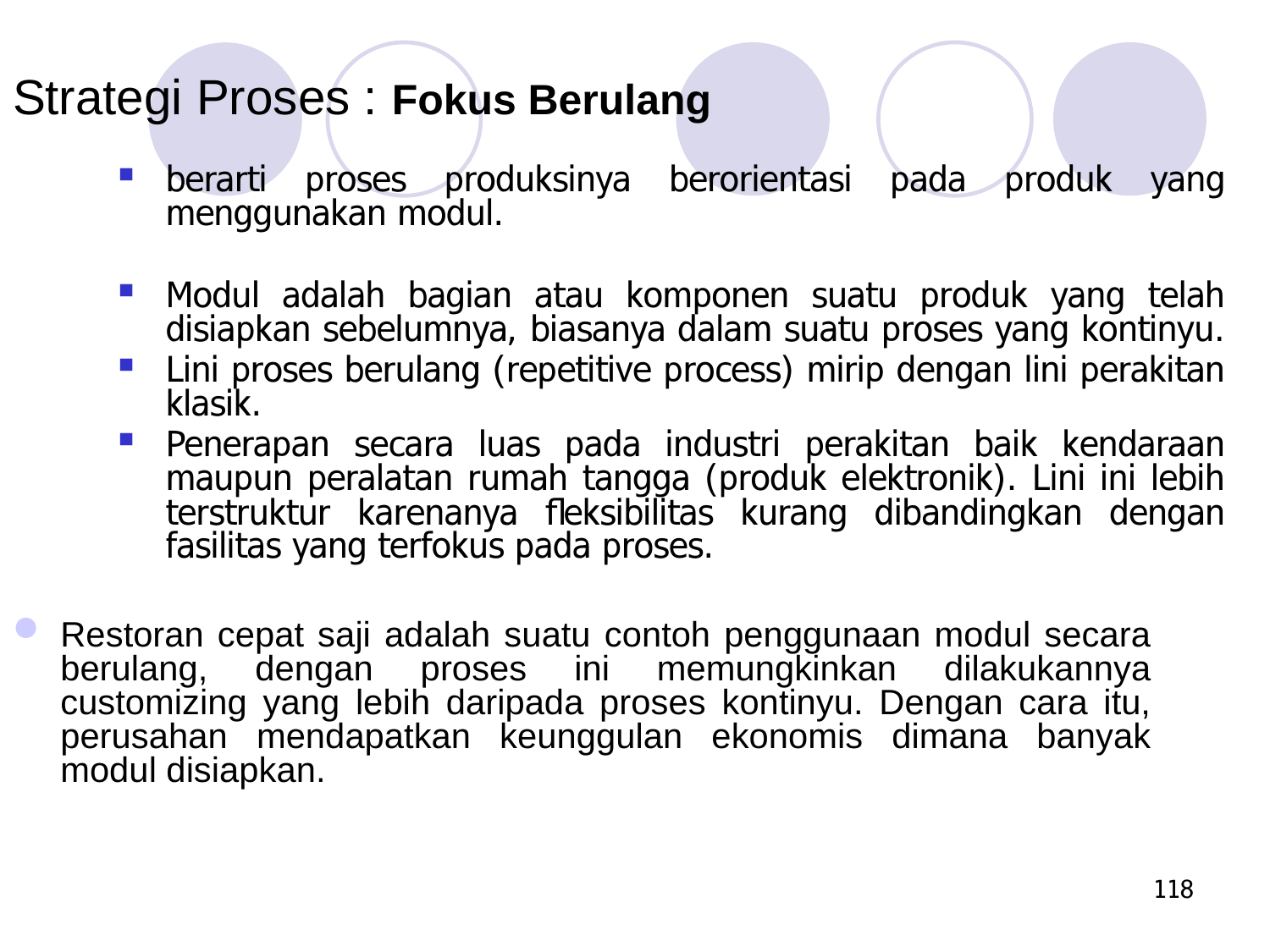

Strategi Proses : Fokus Berulang
berarti proses produksinya berorientasi pada produk yang menggunakan modul.

Modul adalah bagian atau komponen suatu produk yang telah disiapkan sebelumnya, biasanya dalam suatu proses yang kontinyu.
Lini proses berulang (repetitive process) mirip dengan lini perakitan klasik.
Penerapan secara luas pada industri perakitan baik kendaraan maupun peralatan rumah tangga (produk elektronik). Lini ini lebih terstruktur karenanya fleksibilitas kurang dibandingkan dengan fasilitas yang terfokus pada proses.
Restoran cepat saji adalah suatu contoh penggunaan modul secara berulang, dengan proses ini memungkinkan dilakukannya customizing yang lebih daripada proses kontinyu. Dengan cara itu, perusahan mendapatkan keunggulan ekonomis dimana banyak modul disiapkan.
118